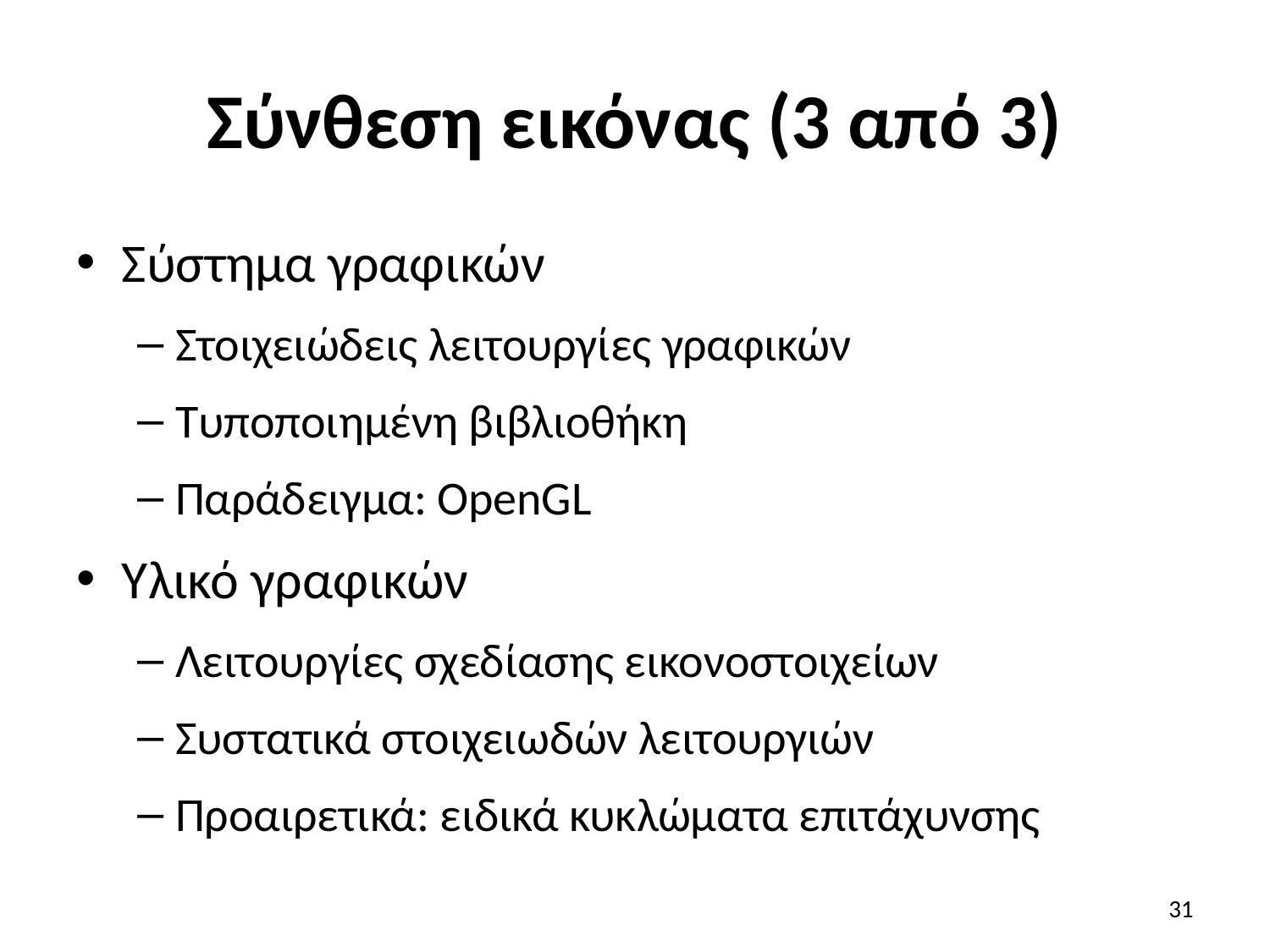

# Σύνθεση εικόνας (3 από 3)
Σύστημα γραφικών
Στοιχειώδεις λειτουργίες γραφικών
Τυποποιημένη βιβλιοθήκη
Παράδειγμα: OpenGL
Υλικό γραφικών
Λειτουργίες σχεδίασης εικονοστοιχείων
Συστατικά στοιχειωδών λειτουργιών
Προαιρετικά: ειδικά κυκλώματα επιτάχυνσης
31